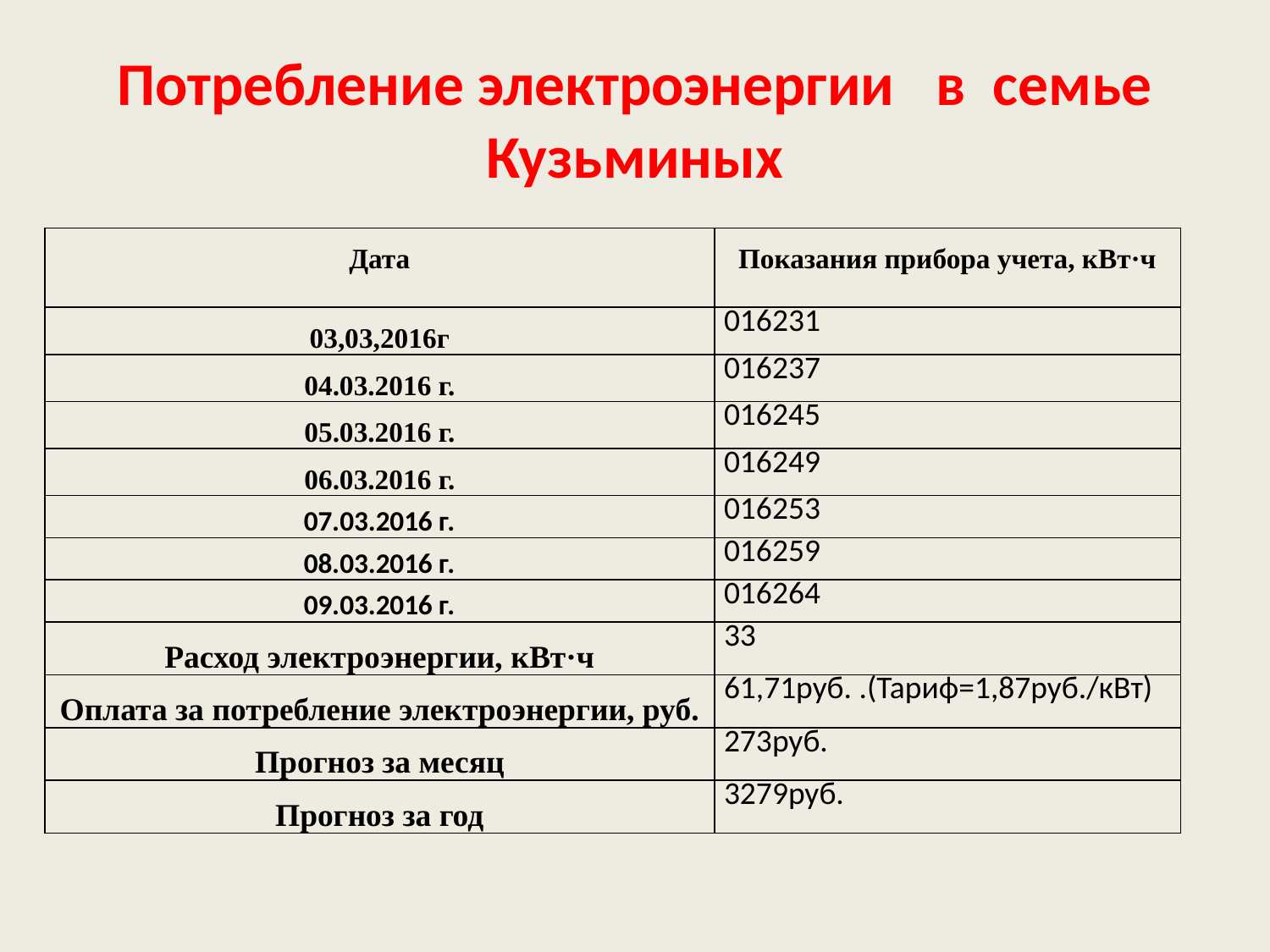

# Потребление электроэнергии   в  семье Кузьминых
| Дата | Показания прибора учета, кВт·ч |
| --- | --- |
| 03,03,2016г | 016231 |
| 04.03.2016 г. | 016237 |
| 05.03.2016 г. | 016245 |
| 06.03.2016 г. | 016249 |
| 07.03.2016 г. | 016253 |
| 08.03.2016 г. | 016259 |
| 09.03.2016 г. | 016264 |
| Расход электроэнергии, кВт·ч | 33 |
| Оплата за потребление электроэнергии, руб. | 61,71руб. .(Тариф=1,87руб./кВт) |
| Прогноз за месяц | 273руб. |
| Прогноз за год | 3279руб. |